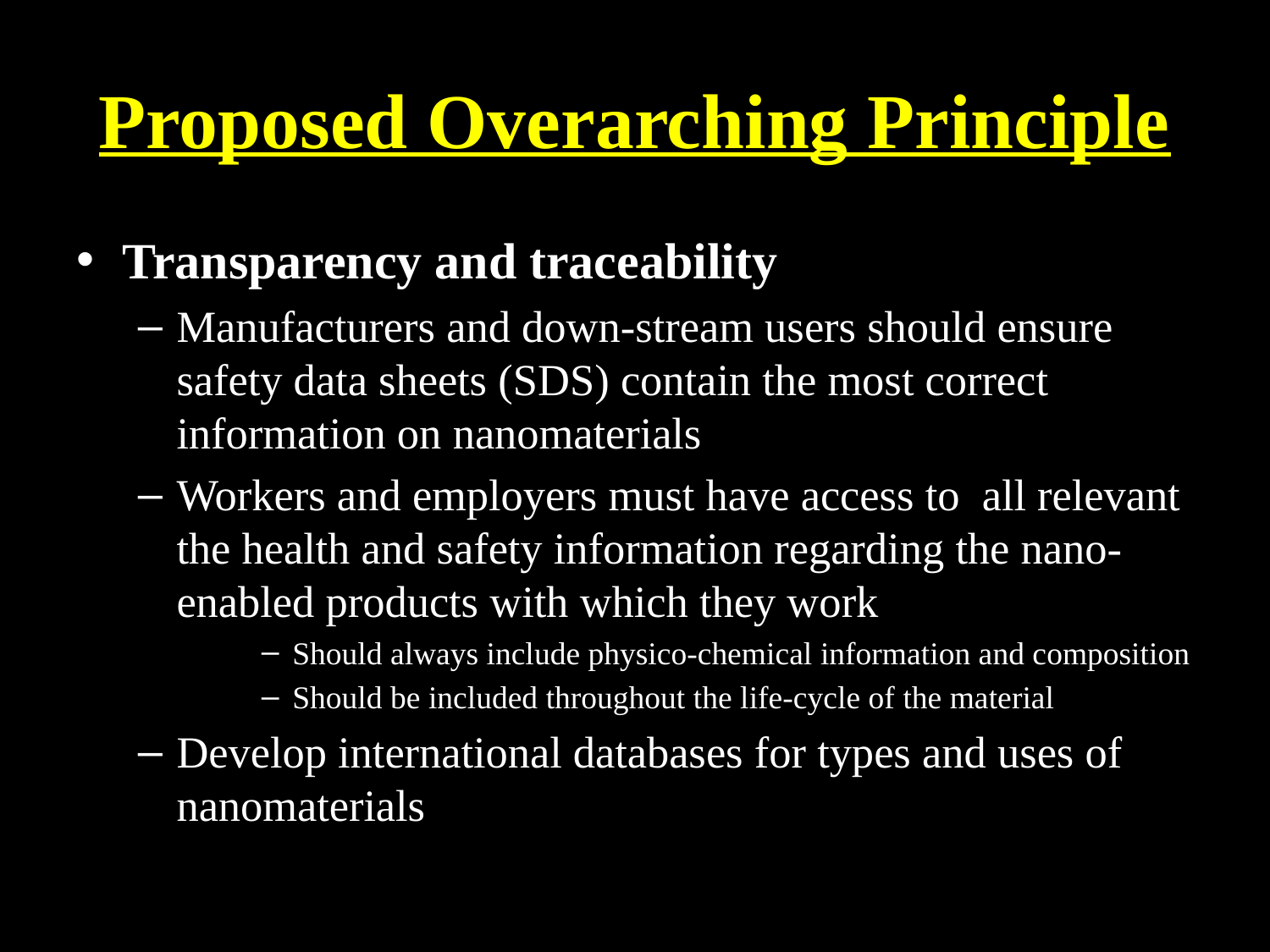

# Proposed Overarching Principle
Transparency and traceability
Manufacturers and down-stream users should ensure safety data sheets (SDS) contain the most correct information on nanomaterials
Workers and employers must have access to  all relevant the health and safety information regarding the nano-enabled products with which they work
Should always include physico-chemical information and composition
Should be included throughout the life-cycle of the material
Develop international databases for types and uses of nanomaterials